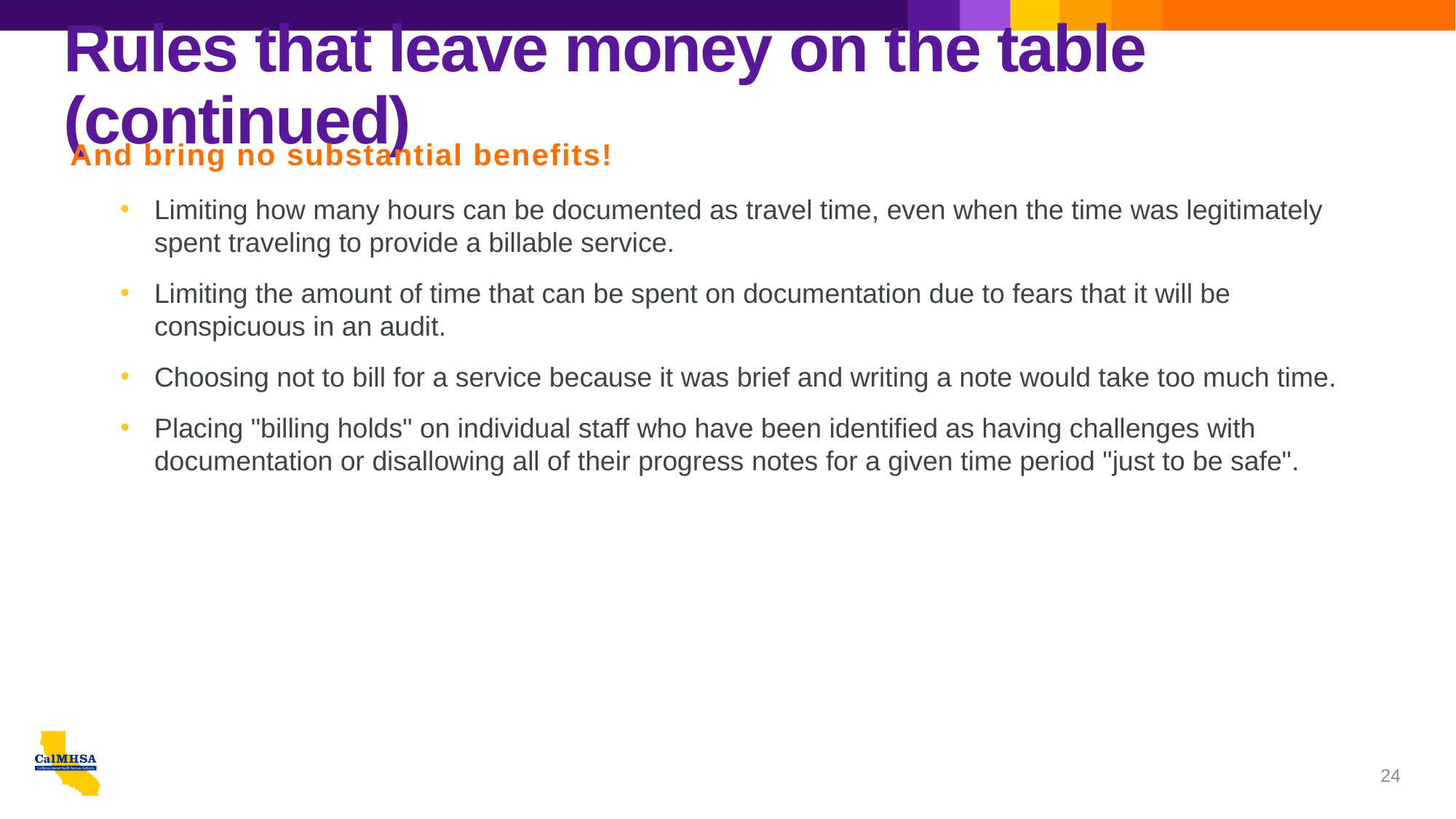

# Rules that leave money on the table (continued)
And bring no substantial benefits!
Limiting how many hours can be documented as travel time, even when the time was legitimately spent traveling to provide a billable service.
Limiting the amount of time that can be spent on documentation due to fears that it will be conspicuous in an audit.
Choosing not to bill for a service because it was brief and writing a note would take too much time.
Placing "billing holds" on individual staff who have been identified as having challenges with documentation or disallowing all of their progress notes for a given time period "just to be safe".